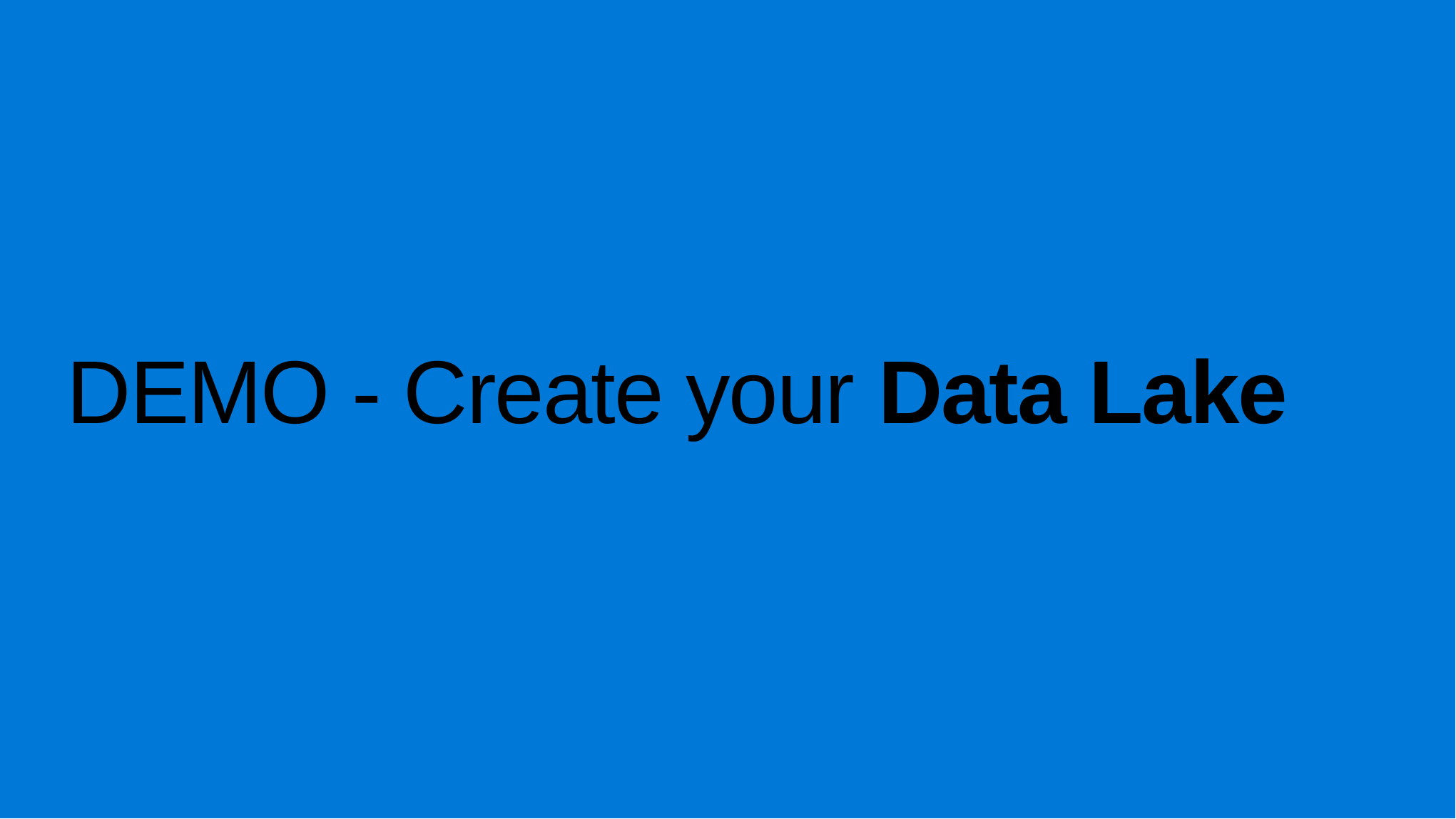

# DEMO - Create your Data Lake